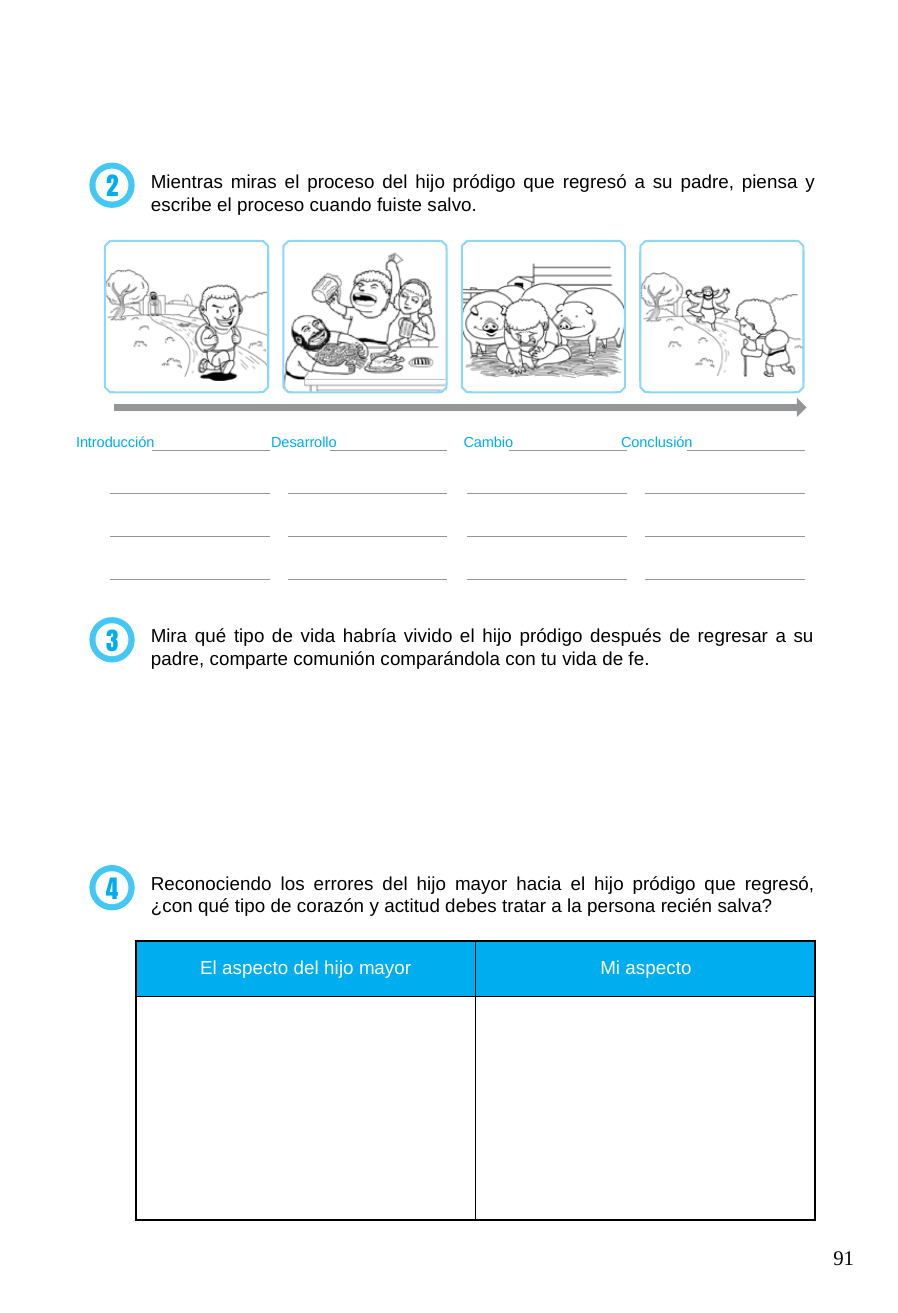

Mientras miras el proceso del hijo pródigo que regresó a su padre, piensa y escribe el proceso cuando fuiste salvo.
2

Introducción
Desarrollo
Cambio
Conclusión

Mira qué tipo de vida habría vivido el hijo pródigo después de regresar a su padre, comparte comunión comparándola con tu vida de fe.

3

Reconociendo los errores del hijo mayor hacia el hijo pródigo que regresó, ¿con qué tipo de corazón y actitud debes tratar a la persona recién salva?

4

El aspecto del hijo mayor
Mi aspecto

91